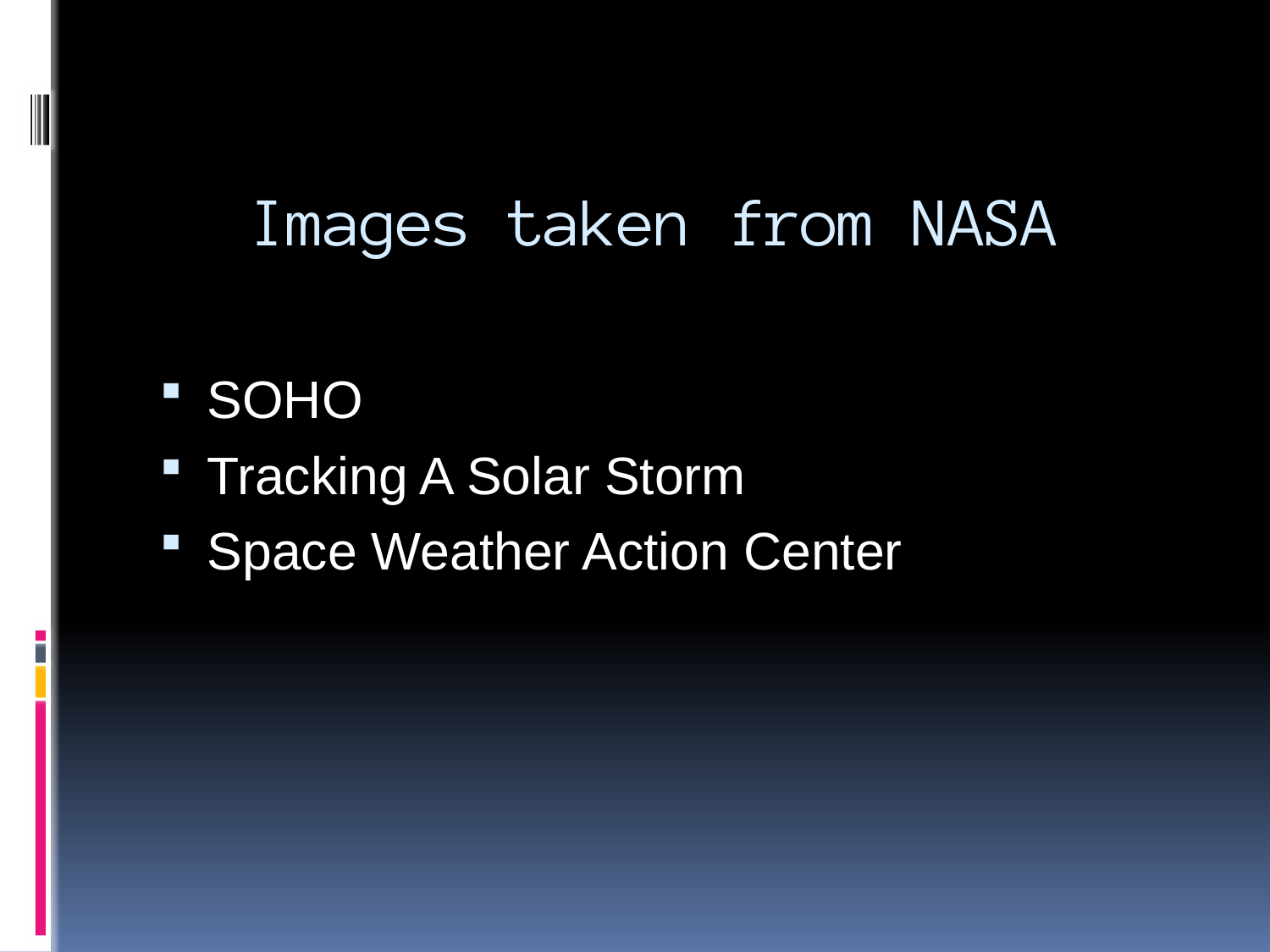

# Images taken from NASA
SOHO
Tracking A Solar Storm
Space Weather Action Center